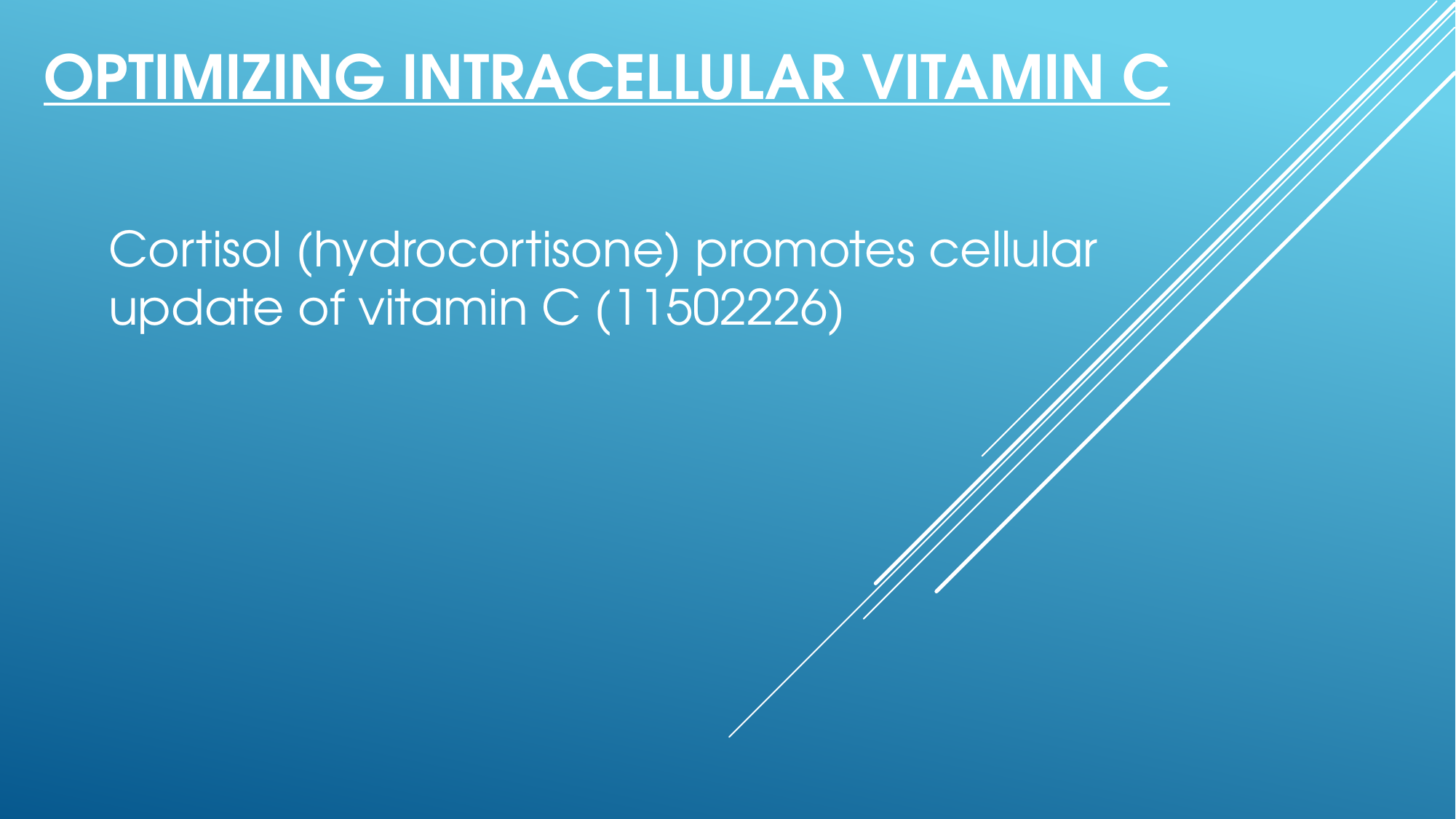

# Optimizing intracellular vitamin c
Cortisol (hydrocortisone) promotes cellular update of vitamin C (11502226)